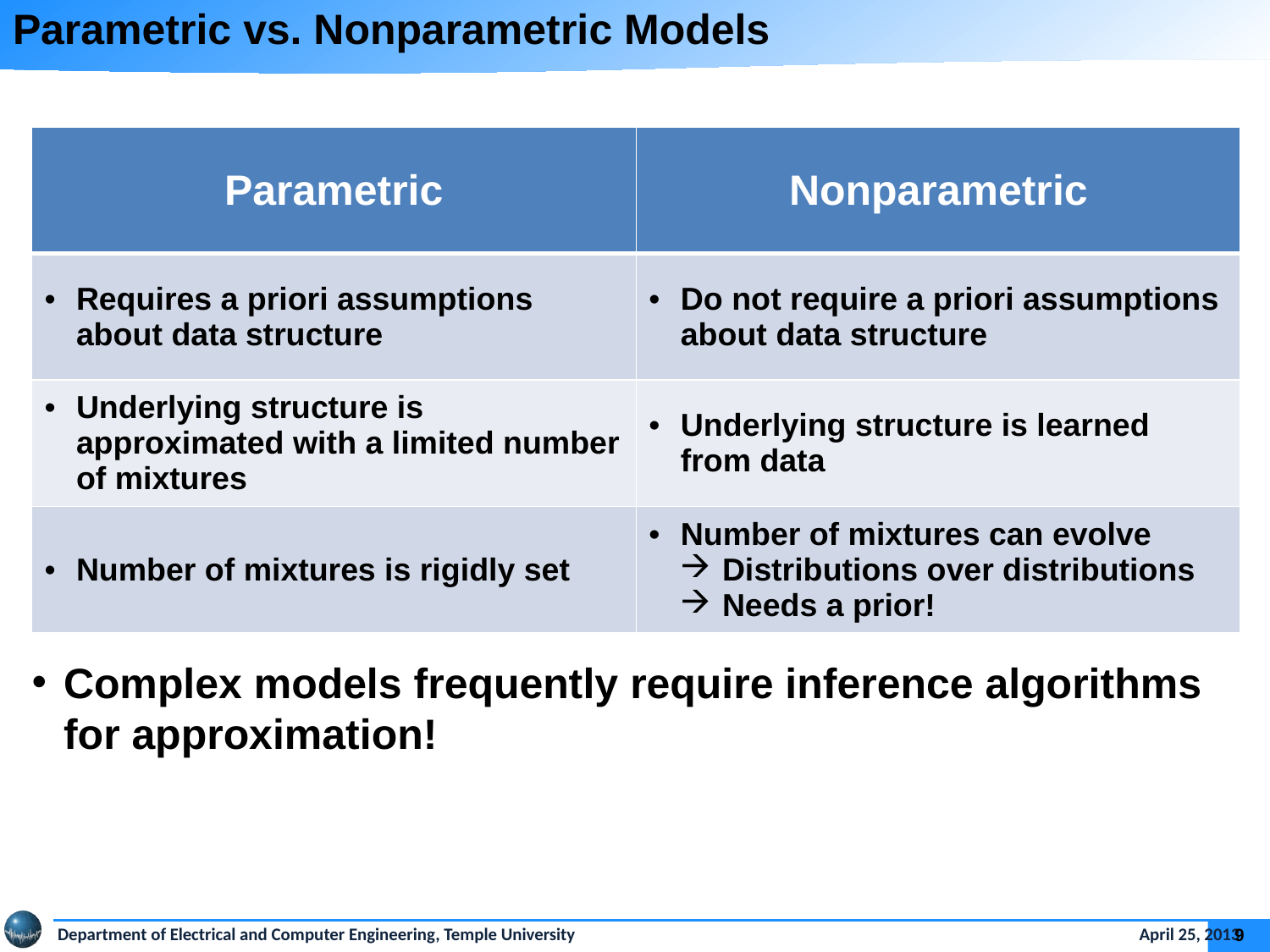

# Parametric vs. Nonparametric Models
| Parametric | Nonparametric |
| --- | --- |
| Requires a priori assumptions about data structure | Do not require a priori assumptions about data structure |
| Underlying structure is approximated with a limited number of mixtures | Underlying structure is learned from data |
| Number of mixtures is rigidly set | Number of mixtures can evolve Distributions over distributions Needs a prior! |
Complex models frequently require inference algorithms for approximation!